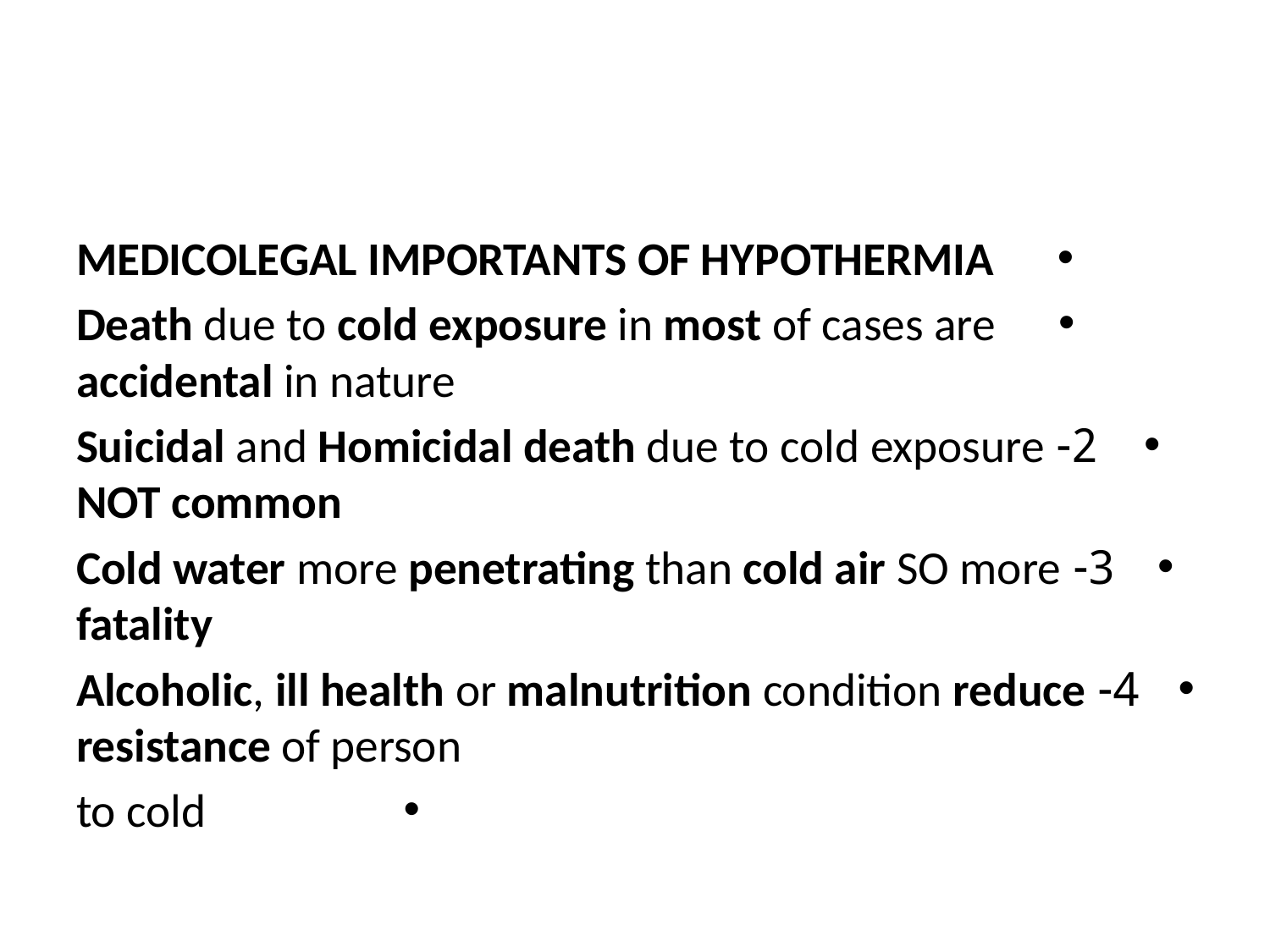

MEDICOLEGAL IMPORTANTS OF HYPOTHERMIA
Death due to cold exposure in most of cases are accidental in nature
2- Suicidal and Homicidal death due to cold exposure NOT common
3- Cold water more penetrating than cold air SO more fatality
4- Alcoholic, ill health or malnutrition condition reduce resistance of person
to cold